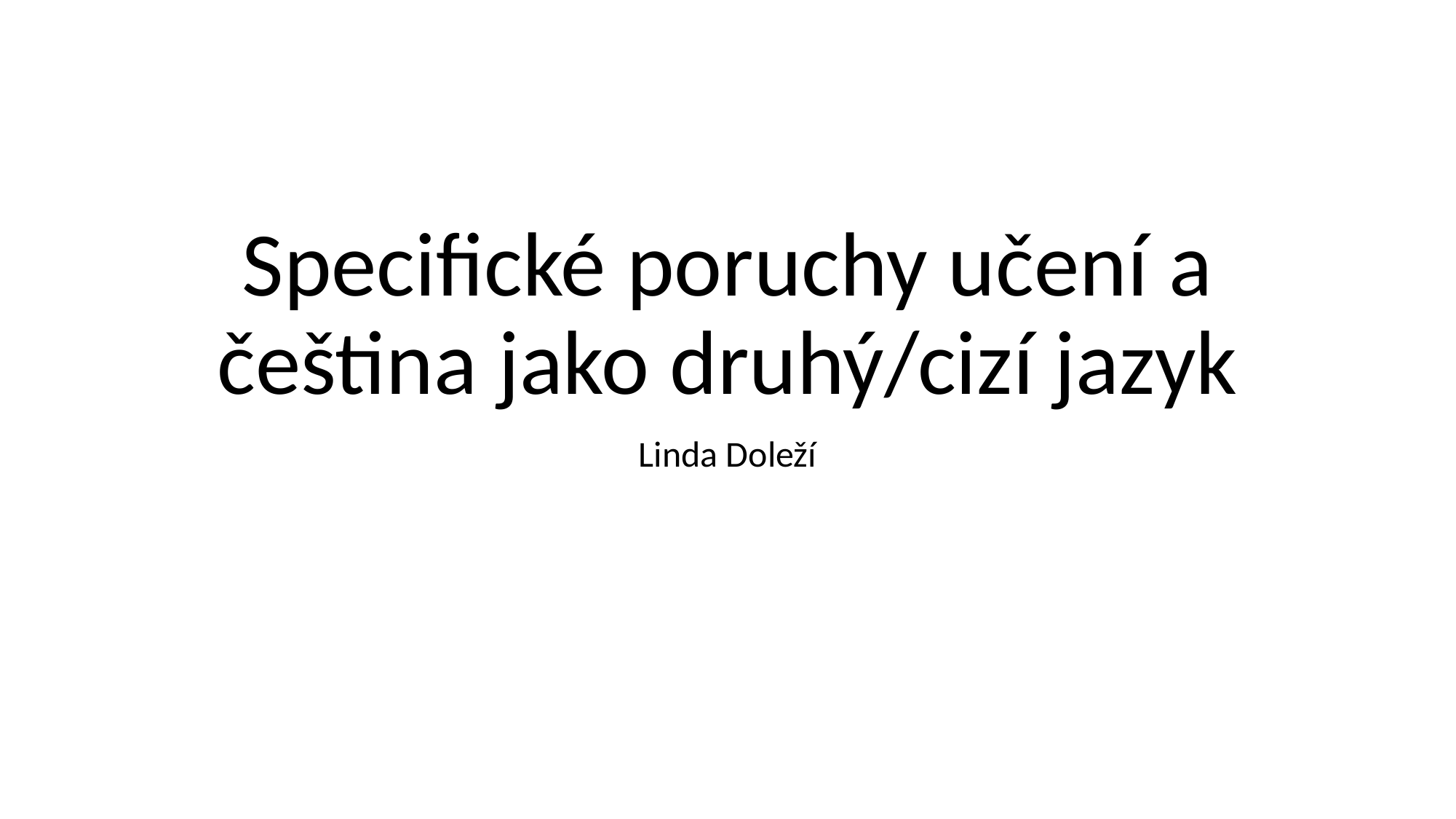

# Specifické poruchy učení a čeština jako druhý/cizí jazyk
Linda Doleží